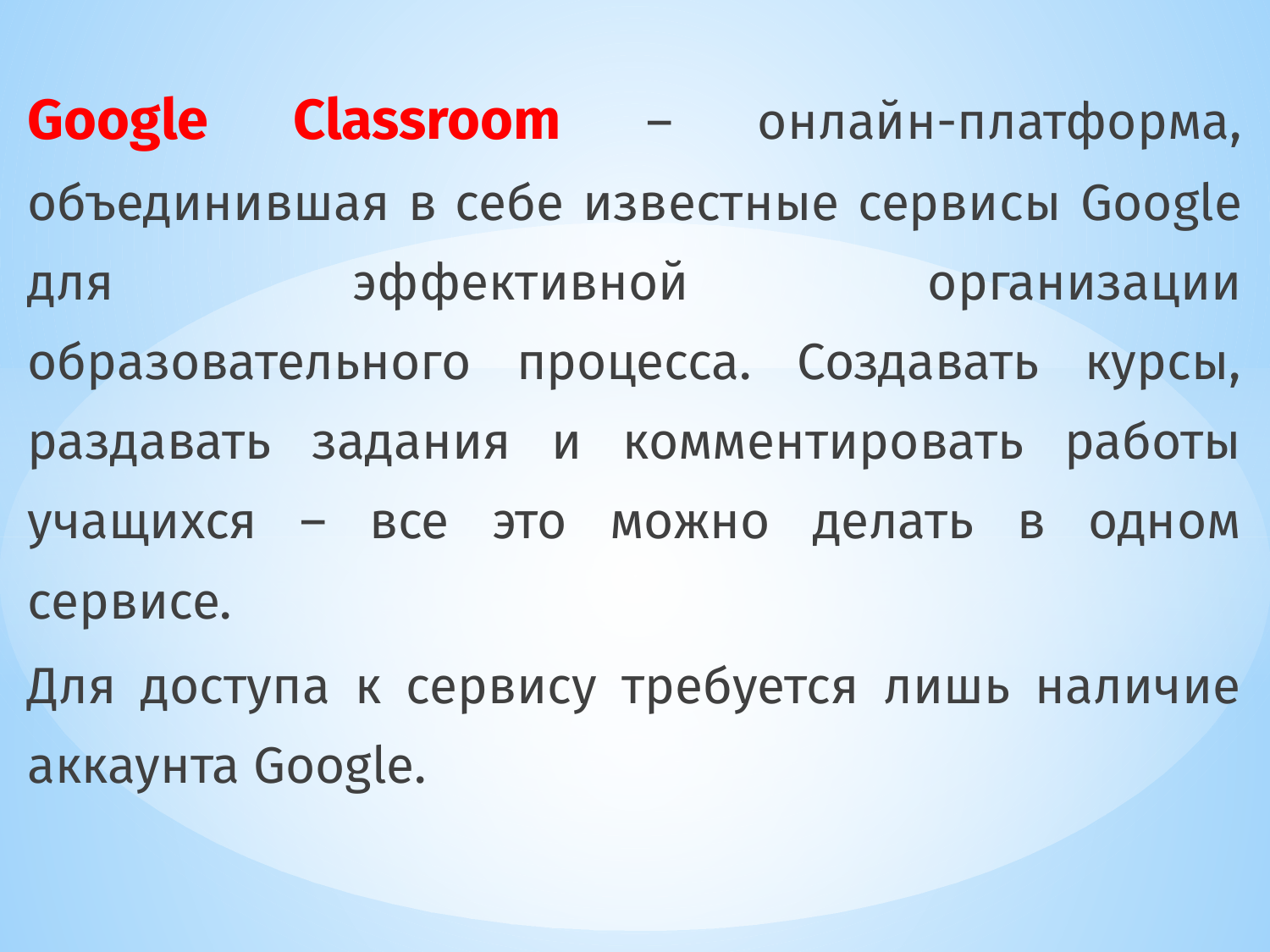

Google Classroom – онлайн-платформа, объединившая в себе известные сервисы Google для эффективной организации образовательного процесса. Создавать курсы, раздавать задания и комментировать работы учащихся – все это можно делать в одном сервисе.
Для доступа к сервису требуется лишь наличие аккаунта Google.